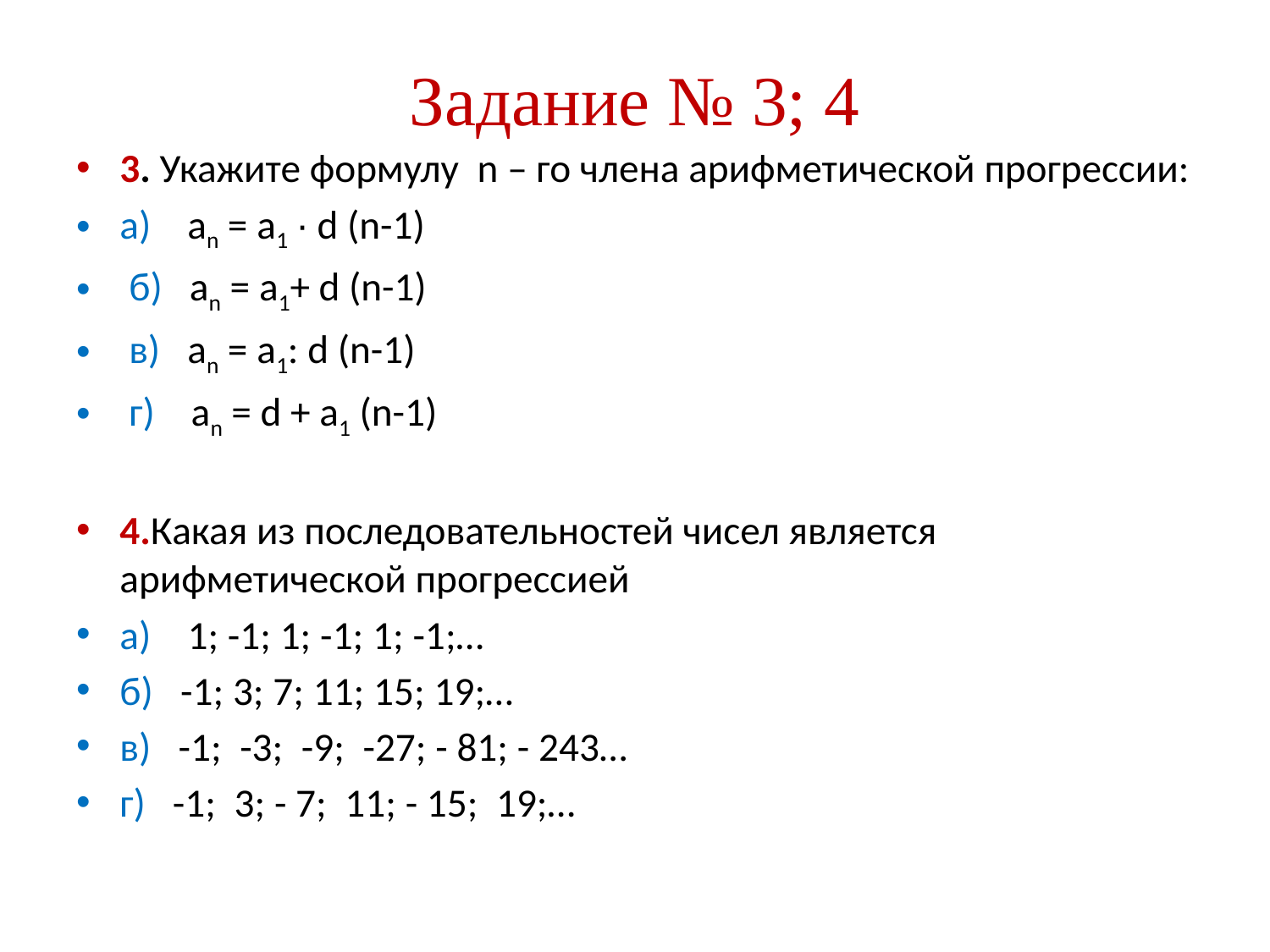

# Задание № 3; 4
3. Укажите формулу  n – го члена арифметической прогрессии:
а)    an = a1 ∙ d (n-1)
 б)   an = a1+ d (n-1)
 в)   an = a1: d (n-1)
 г)    an = d + a1 (n-1)

4.Какая из последовательностей чисел является арифметической прогрессией
а)    1; -1; 1; -1; 1; -1;…
б)   -1; 3; 7; 11; 15; 19;…
в)   -1;  -3;  -9;  -27; - 81; - 243…
г)   -1;  3; - 7;  11; - 15;  19;…